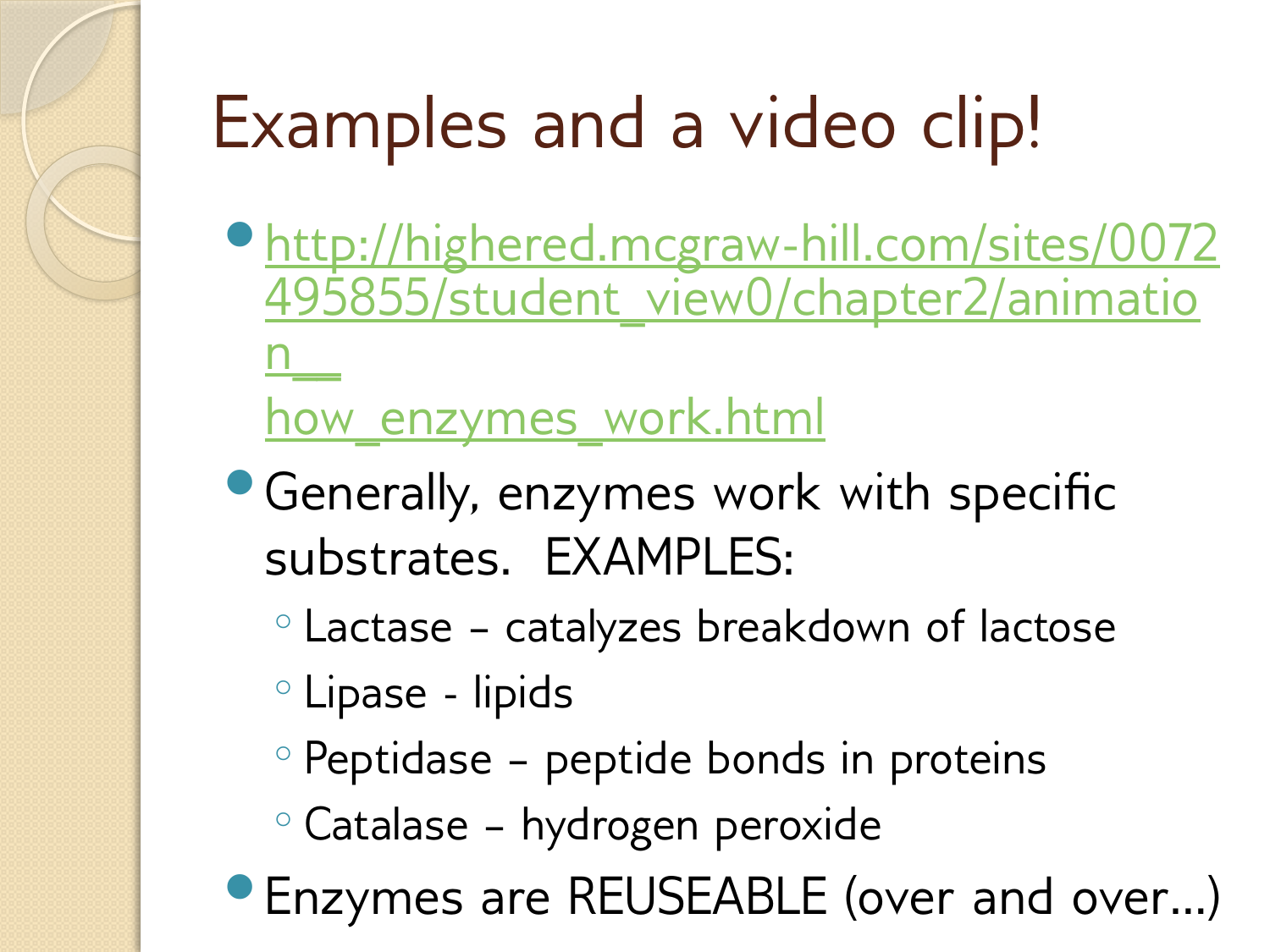

# Examples and a video clip!
http://highered.mcgraw-hill.com/sites/0072495855/student_view0/chapter2/animation__how_enzymes_work.html
Generally, enzymes work with specific substrates.  EXAMPLES:
Lactase – catalyzes breakdown of lactose
Lipase - lipids
Peptidase – peptide bonds in proteins
Catalase – hydrogen peroxide
Enzymes are REUSEABLE (over and over…)